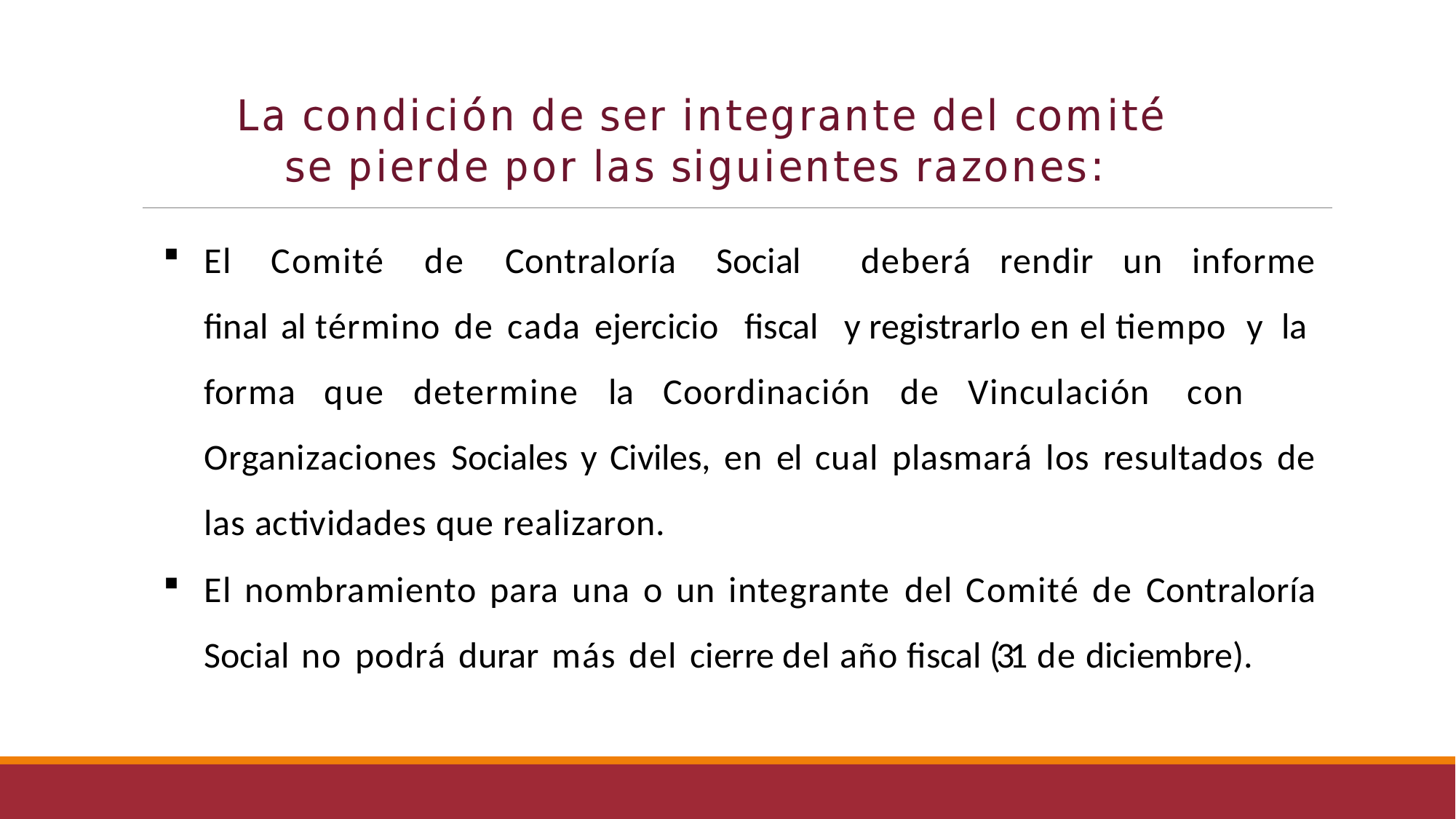

La condición de ser integrante del comité se pierde por las siguientes razones:
El   Comité   de   Contraloría   Social 	deberá  rendir  un  informe final al término de cada ejercicio  fiscal  y registrarlo en el tiempo  y  la  forma que determine la Coordinación de Vinculación con   Organizaciones Sociales y Civiles, en el cual plasmará los resultados de las actividades que realizaron.
El nombramiento para una o un integrante del Comité de Contraloría Social no podrá durar más del cierre del año fiscal (31 de diciembre).